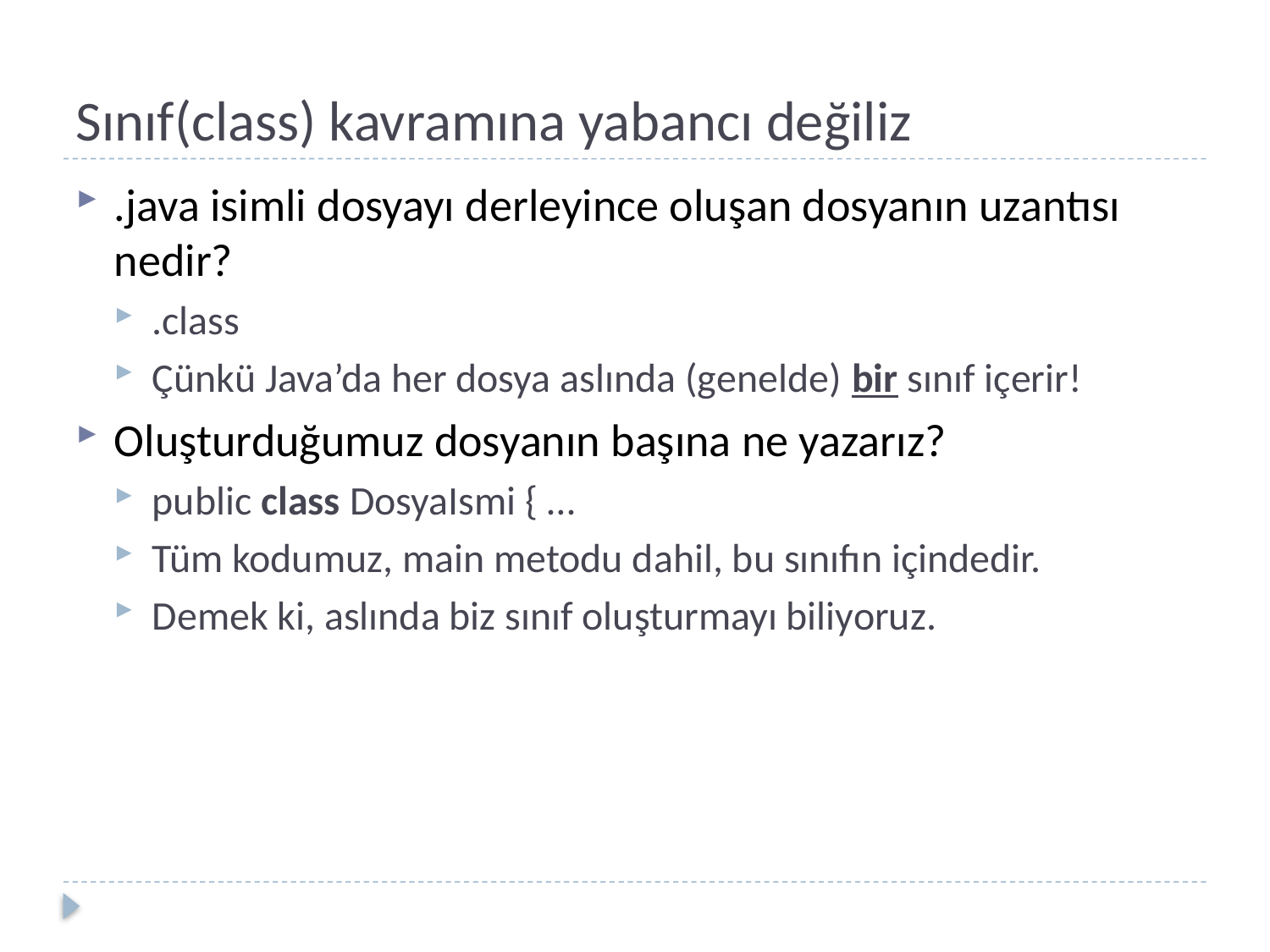

# Sınıf(class) kavramına yabancı değiliz
.java isimli dosyayı derleyince oluşan dosyanın uzantısı nedir?
.class
Çünkü Java’da her dosya aslında (genelde) bir sınıf içerir!
Oluşturduğumuz dosyanın başına ne yazarız?
public class DosyaIsmi { …
Tüm kodumuz, main metodu dahil, bu sınıfın içindedir.
Demek ki, aslında biz sınıf oluşturmayı biliyoruz.